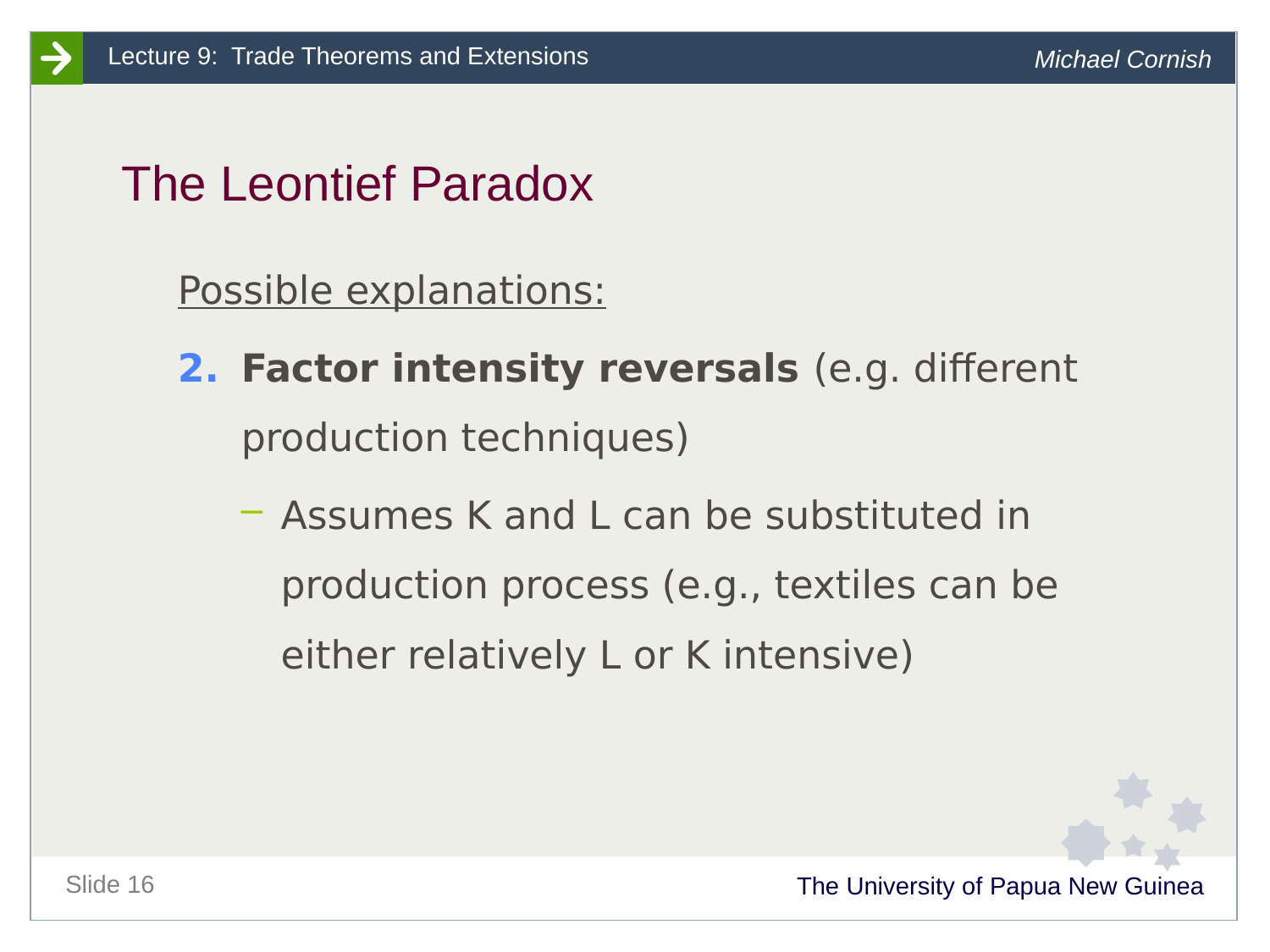

# The Leontief Paradox
Possible explanations:
Factor intensity reversals (e.g. different production techniques)
Assumes K and L can be substituted in production process (e.g., textiles can be either relatively L or K intensive)